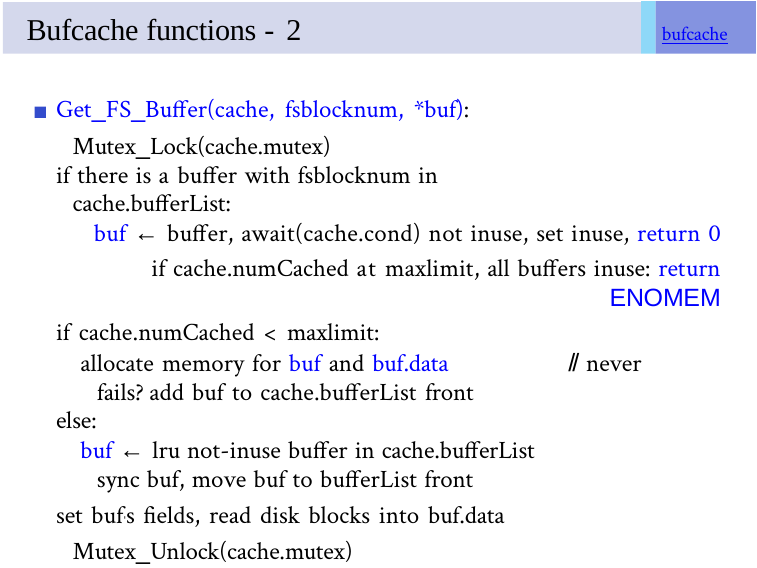

# Bufcache functions - 2
bufcache
Get_FS_Buffer(cache, fsblocknum, *buf): Mutex_Lock(cache.mutex)
if there is a buffer with fsblocknum in cache.bufferList:
buf ← buffer, await(cache.cond) not inuse, set inuse, return 0
if cache.numCached at maxlimit, all buffers inuse: return ENOMEM
if cache.numCached < maxlimit:
allocate memory for buf and buf.data	// never fails? add buf to cache.bufferList front
else:
buf ← lru not-inuse buffer in cache.bufferList sync buf, move buf to bufferList front
set buf's fields, read disk blocks into buf.data Mutex_Unlock(cache.mutex)
return 0